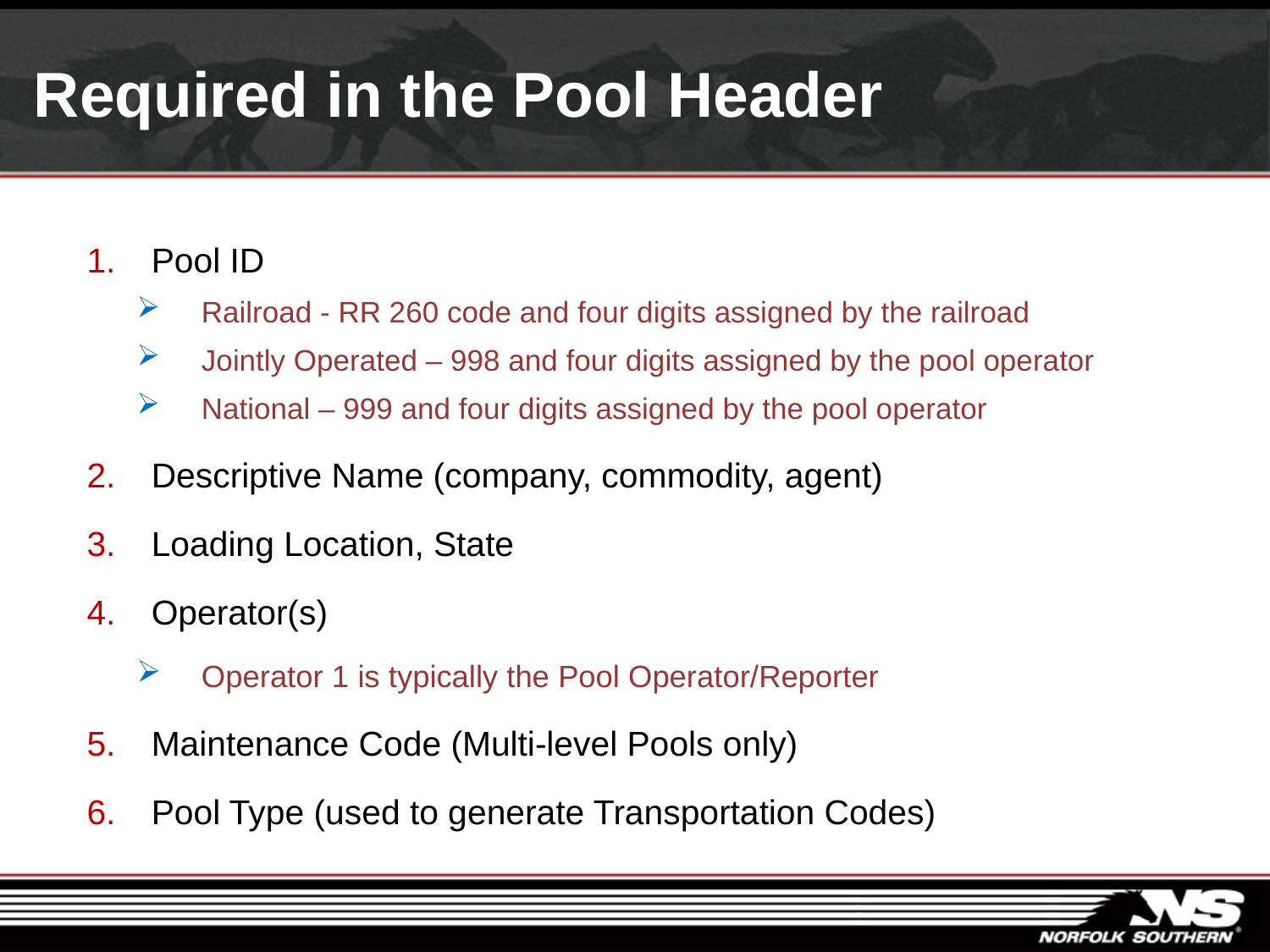

# Required in the Pool Header
Pool ID
Railroad - RR 260 code and four digits assigned by the railroad
Jointly Operated – 998 and four digits assigned by the pool operator
National – 999 and four digits assigned by the pool operator
Descriptive Name (company, commodity, agent)
Loading Location, State
Operator(s)
Operator 1 is typically the Pool Operator/Reporter
Maintenance Code (Multi-level Pools only)
Pool Type (used to generate Transportation Codes)